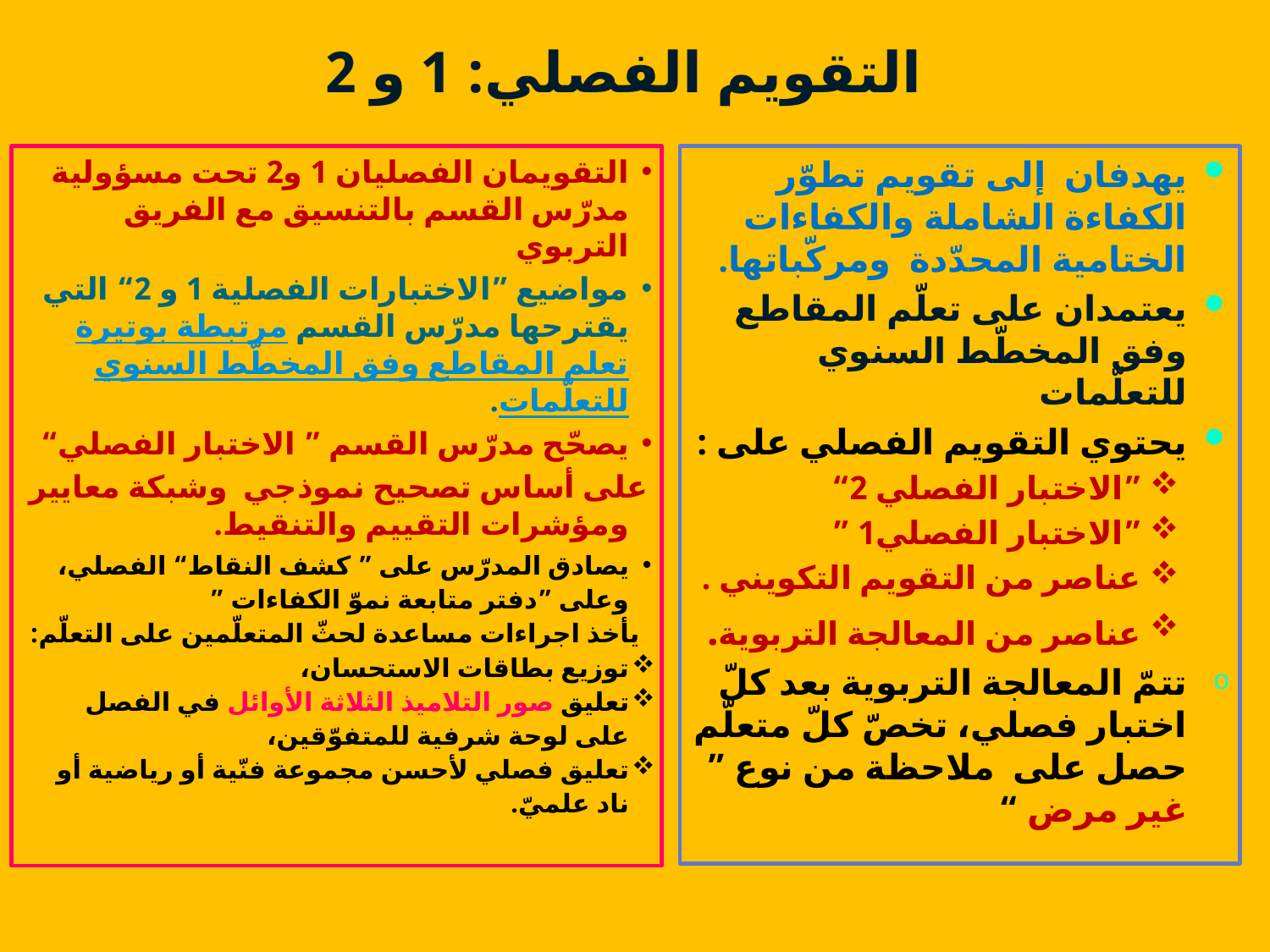

# التقويم الفصلي: 1 و 2
التقويمان الفصليان 1 و2 تحت مسؤولية مدرّس القسم بالتنسيق مع الفريق التربوي
مواضيع ”الاختبارات الفصلية 1 و 2“ التي يقترحها مدرّس القسم مرتبطة بوتيرة تعلم المقاطع وفق المخطّط السنوي للتعلّمات.
يصحّح مدرّس القسم ” الاختبار الفصلي“
على أساس تصحيح نموذجي  وشبكة معايير ومؤشرات التقييم والتنقيط.
يصادق المدرّس على ” كشف النقاط“ الفصلي، وعلى ”دفتر متابعة نموّ الكفاءات ”
يأخذ اجراءات مساعدة لحثّ المتعلّمين على التعلّم:
توزيع بطاقات الاستحسان،
تعليق صور التلاميذ الثلاثة الأوائل في الفصل على لوحة شرفية للمتفوّقين،
تعليق فصلي لأحسن مجموعة فنّية أو رياضية أو ناد علميّ.

يهدفان  إلى تقويم تطوّر الكفاءة الشاملة والكفاءات الختامية المحدّدة  ومركّباتها.
يعتمدان على تعلّم المقاطع وفق المخطّط السنوي للتعلّمات
يحتوي التقويم الفصلي على :
”الاختبار الفصلي 2“
”الاختبار الفصلي1 ”
عناصر من التقويم التكويني .
عناصر من المعالجة التربوية.
تتمّ المعالجة التربوية بعد كلّ اختبار فصلي، تخصّ كلّ متعلّم حصل على  ملاحظة من نوع ” غير مرض “